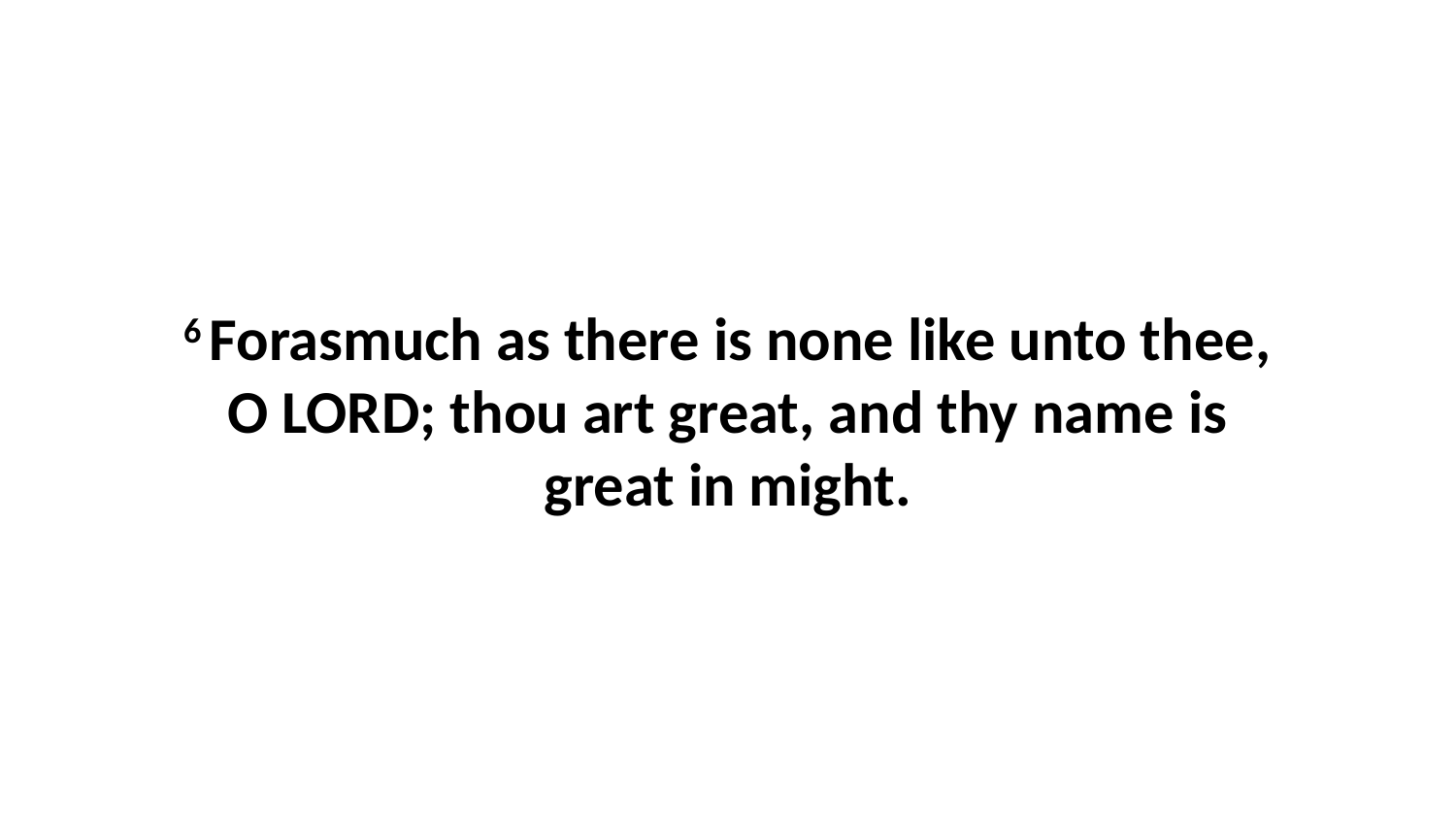

6 Forasmuch as there is none like unto thee, O LORD; thou art great, and thy name is great in might.